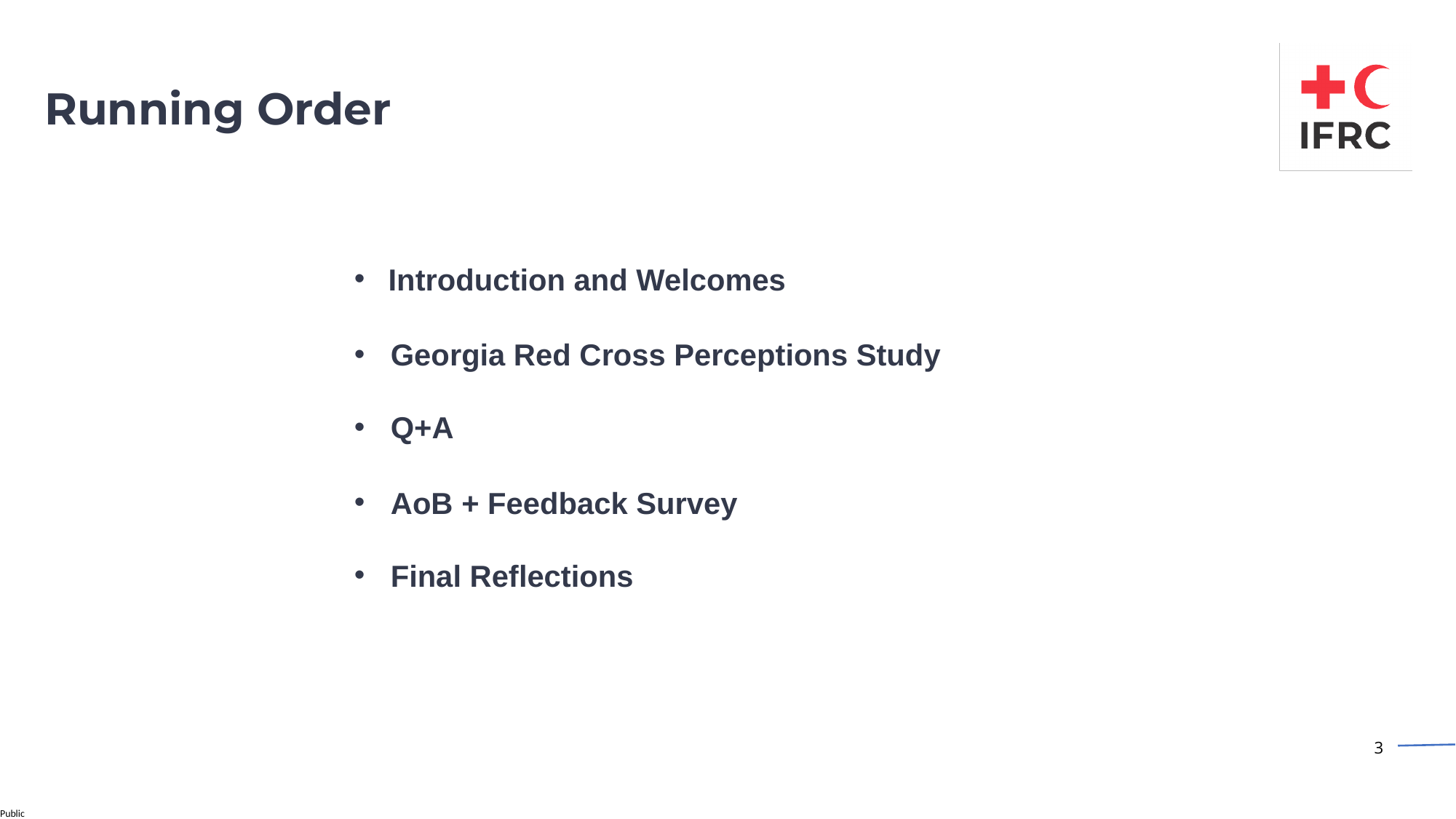

Running Order

Introduction and Welcomes

Georgia Red Cross Perceptions Study

Q+A

AoB + Feedback Survey

Final Reflections